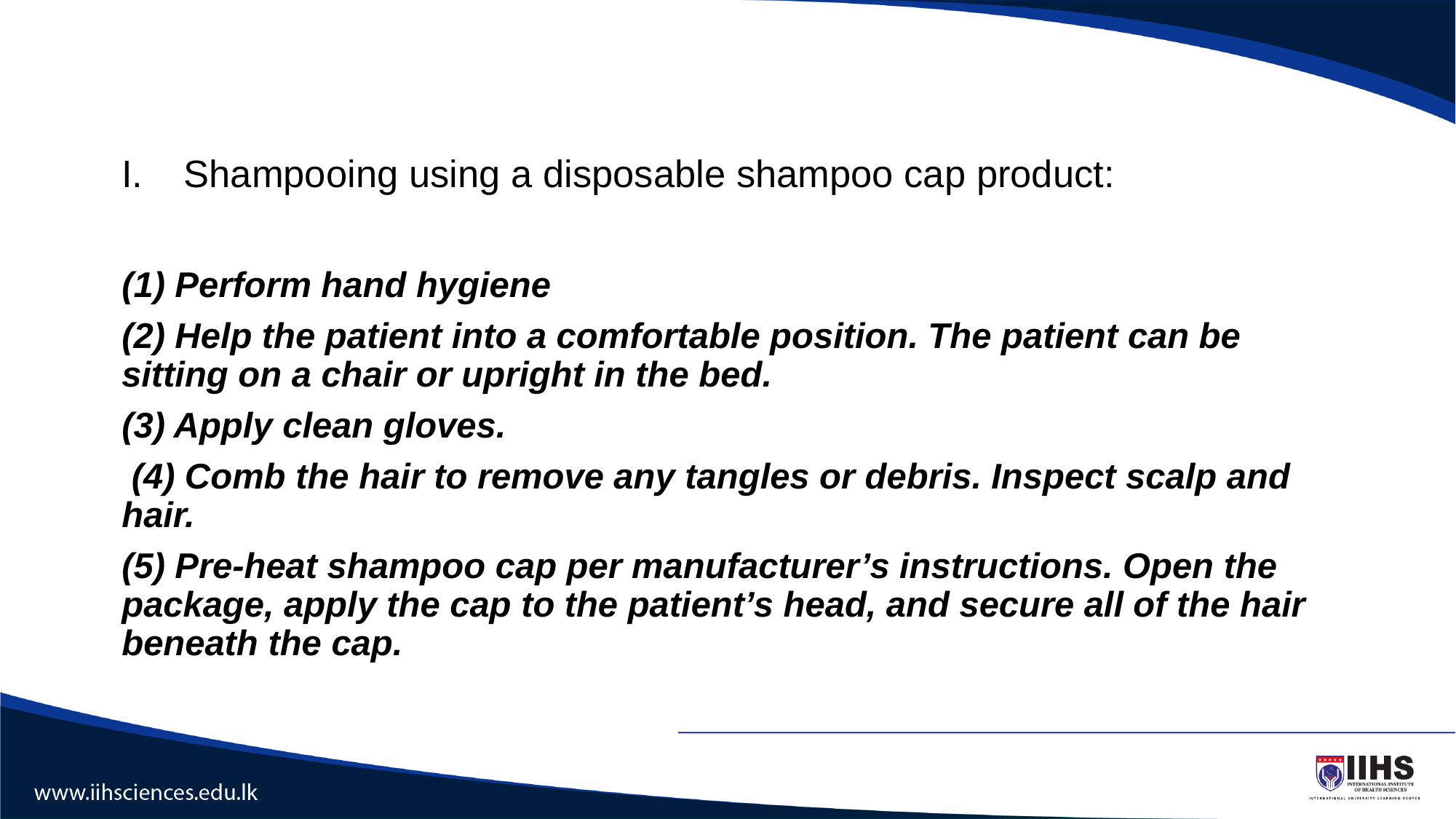

#
Shampooing using a disposable shampoo cap product:

(1) Perform hand hygiene
(2) Help the patient into a comfortable position. The patient can be sitting on a chair or upright in the bed.
(3) Apply clean gloves.
 (4) Comb the hair to remove any tangles or debris. Inspect scalp and hair.
(5) Pre-heat shampoo cap per manufacturer’s instructions. Open the package, apply the cap to the patient’s head, and secure all of the hair beneath the cap.